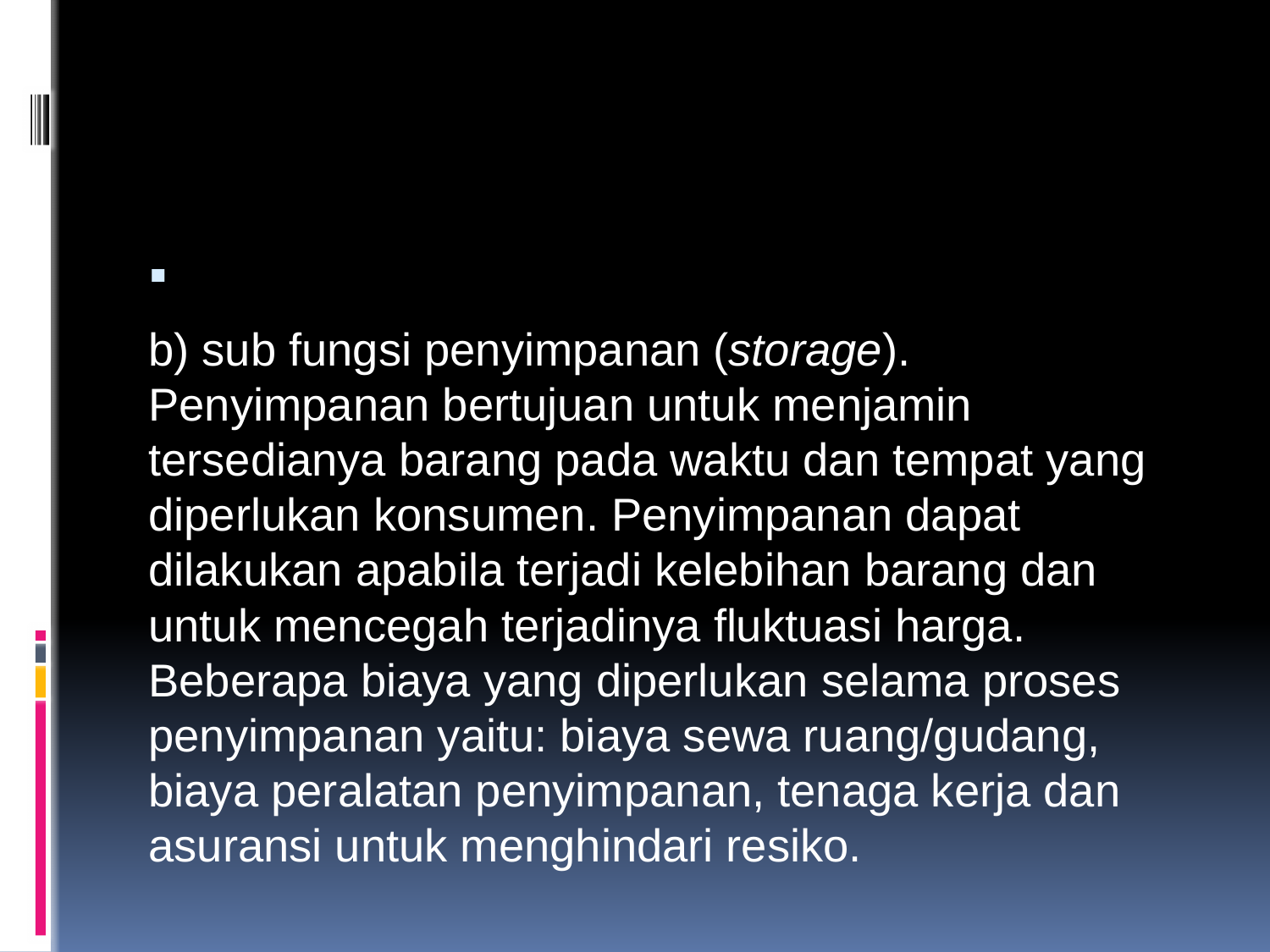

#

b) sub fungsi penyimpanan (storage). Penyimpanan bertujuan untuk menjamin tersedianya barang pada waktu dan tempat yang diperlukan konsumen. Penyimpanan dapat dilakukan apabila terjadi kelebihan barang dan untuk mencegah terjadinya fluktuasi harga. Beberapa biaya yang diperlukan selama proses penyimpanan yaitu: biaya sewa ruang/gudang, biaya peralatan penyimpanan, tenaga kerja dan asuransi untuk menghindari resiko.